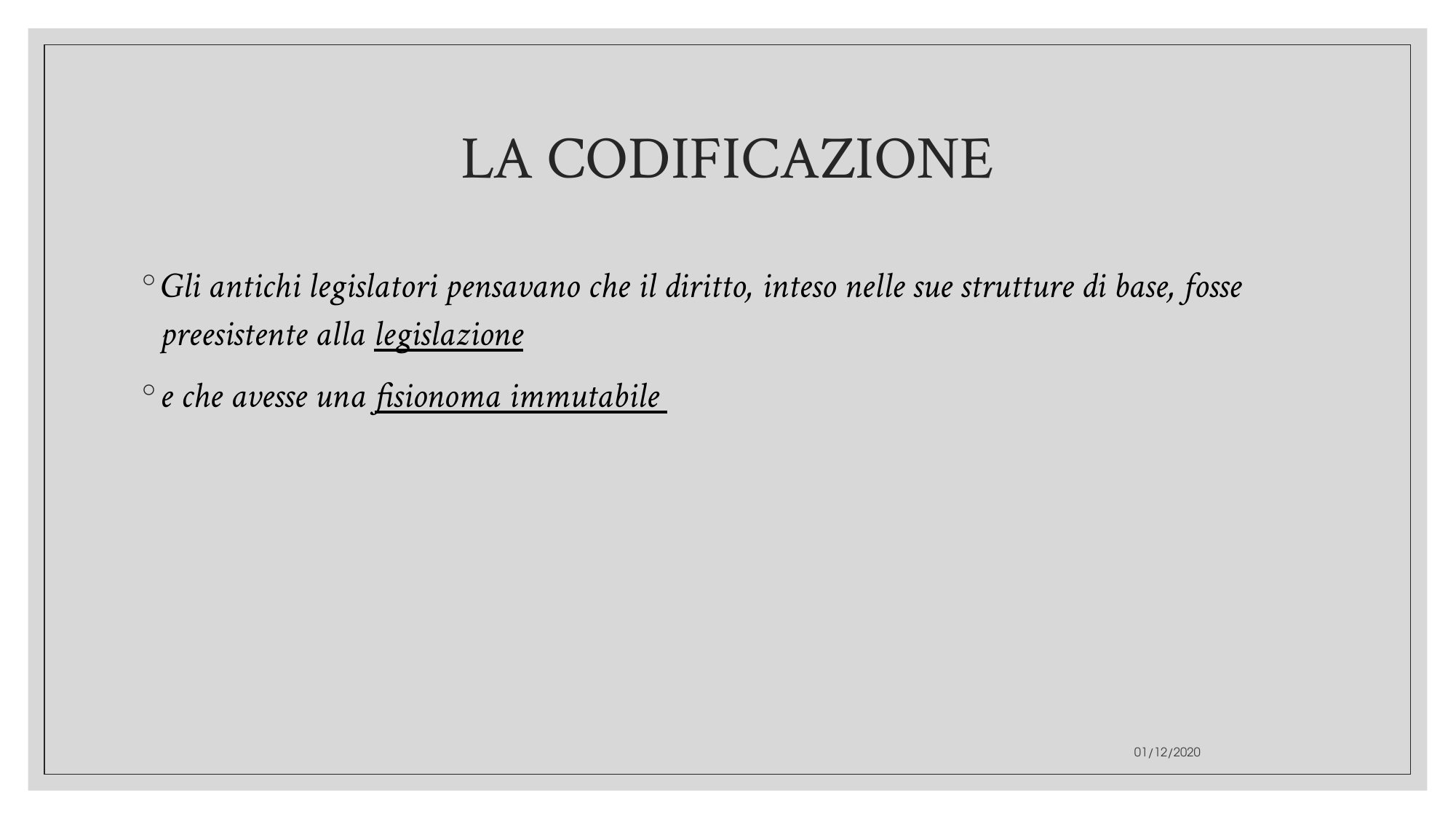

# LA CODIFICAZIONE
Gli antichi legislatori pensavano che il diritto, inteso nelle sue strutture di base, fosse preesistente alla legislazione
e che avesse una fisionoma immutabile
01/12/2020